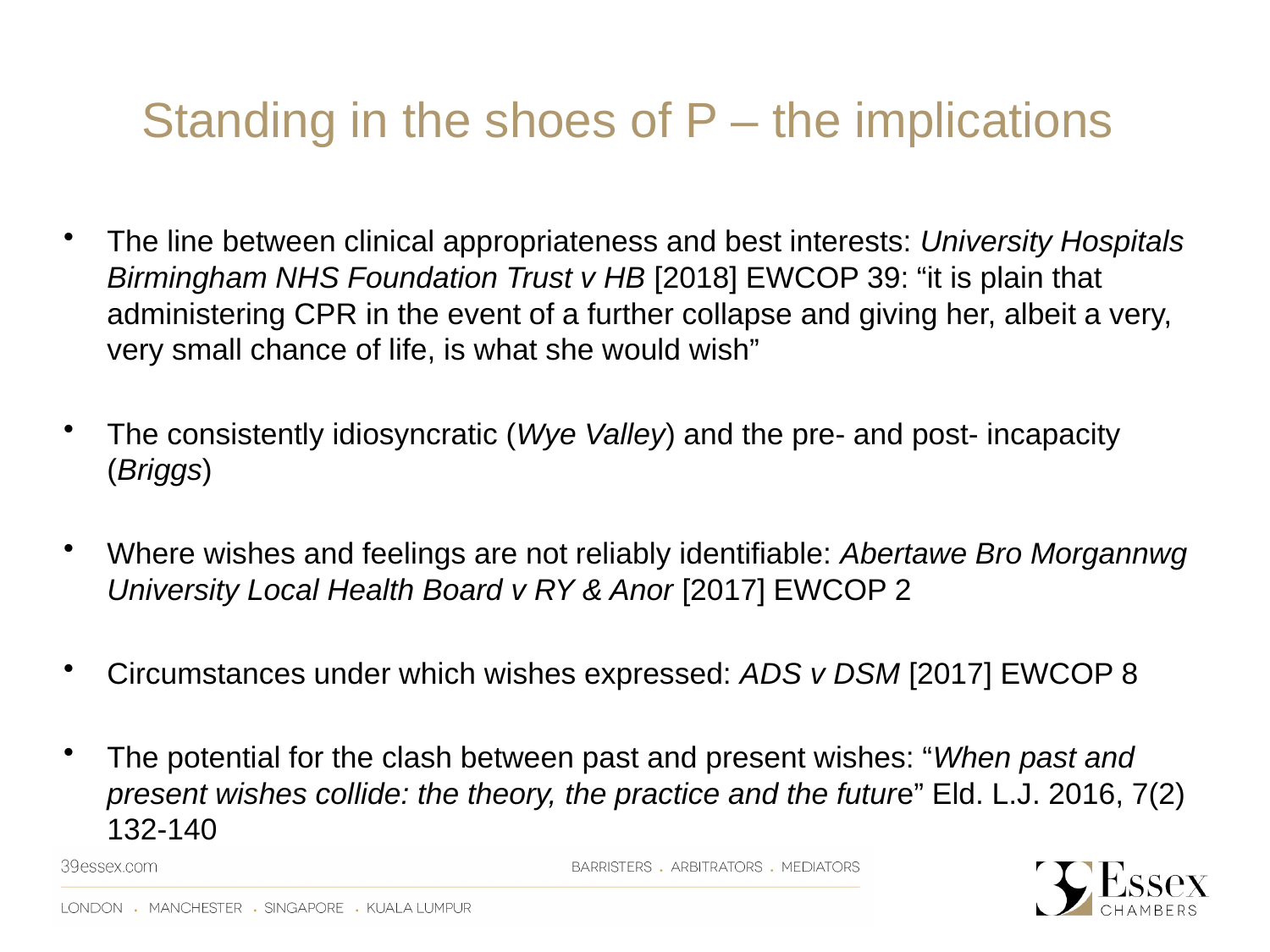

# Standing in the shoes of P – the implications
The line between clinical appropriateness and best interests: University Hospitals Birmingham NHS Foundation Trust v HB [2018] EWCOP 39: “it is plain that administering CPR in the event of a further collapse and giving her, albeit a very, very small chance of life, is what she would wish”

The consistently idiosyncratic (Wye Valley) and the pre- and post- incapacity (Briggs)

Where wishes and feelings are not reliably identifiable: Abertawe Bro Morgannwg University Local Health Board v RY & Anor [2017] EWCOP 2

Circumstances under which wishes expressed: ADS v DSM [2017] EWCOP 8

The potential for the clash between past and present wishes: “When past and present wishes collide: the theory, the practice and the future” Eld. L.J. 2016, 7(2) 132-140